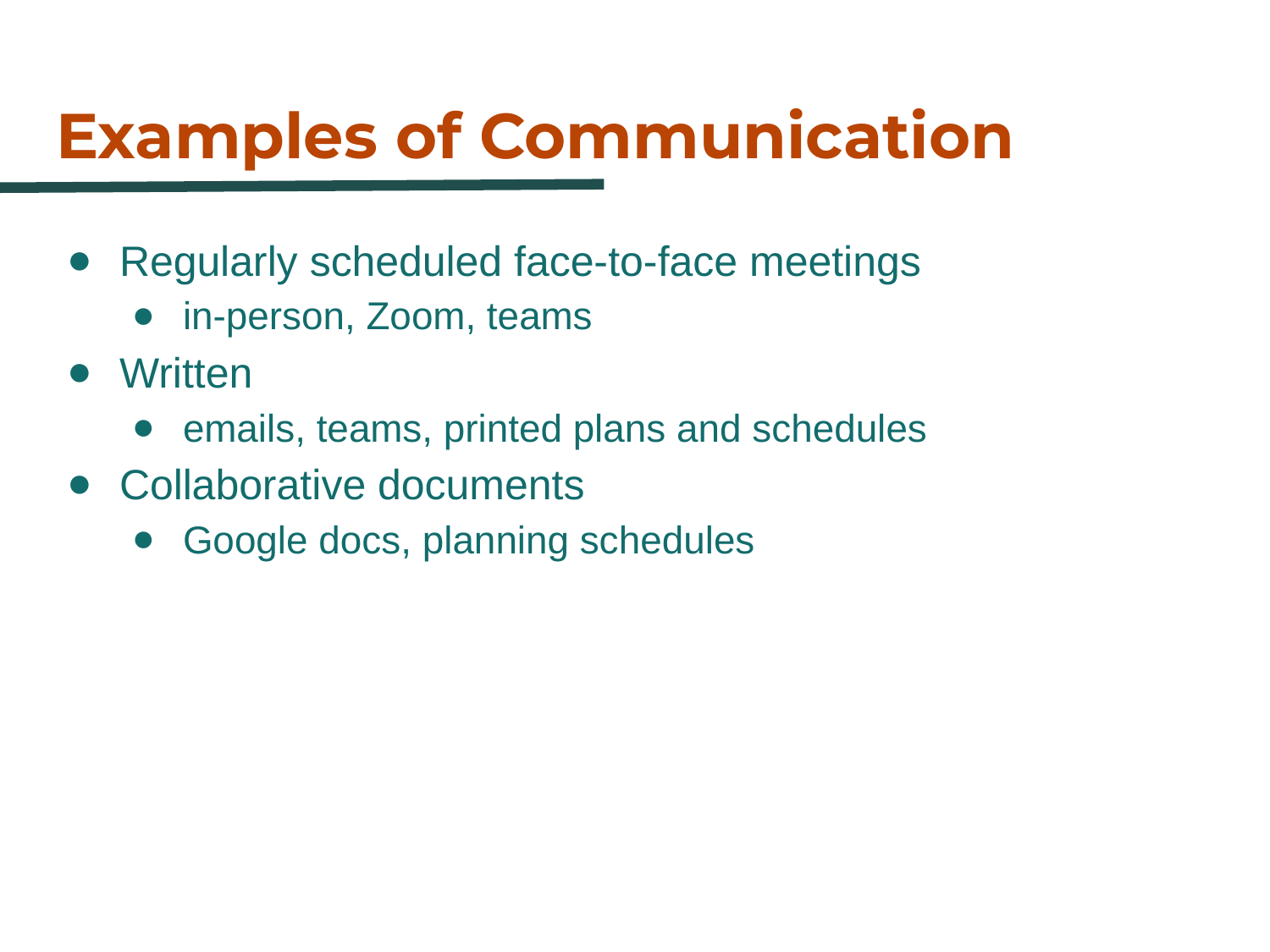

# Examples of Communication
Regularly scheduled face-to-face meetings
in-person, Zoom, teams
Written
emails, teams, printed plans and schedules
Collaborative documents
Google docs, planning schedules